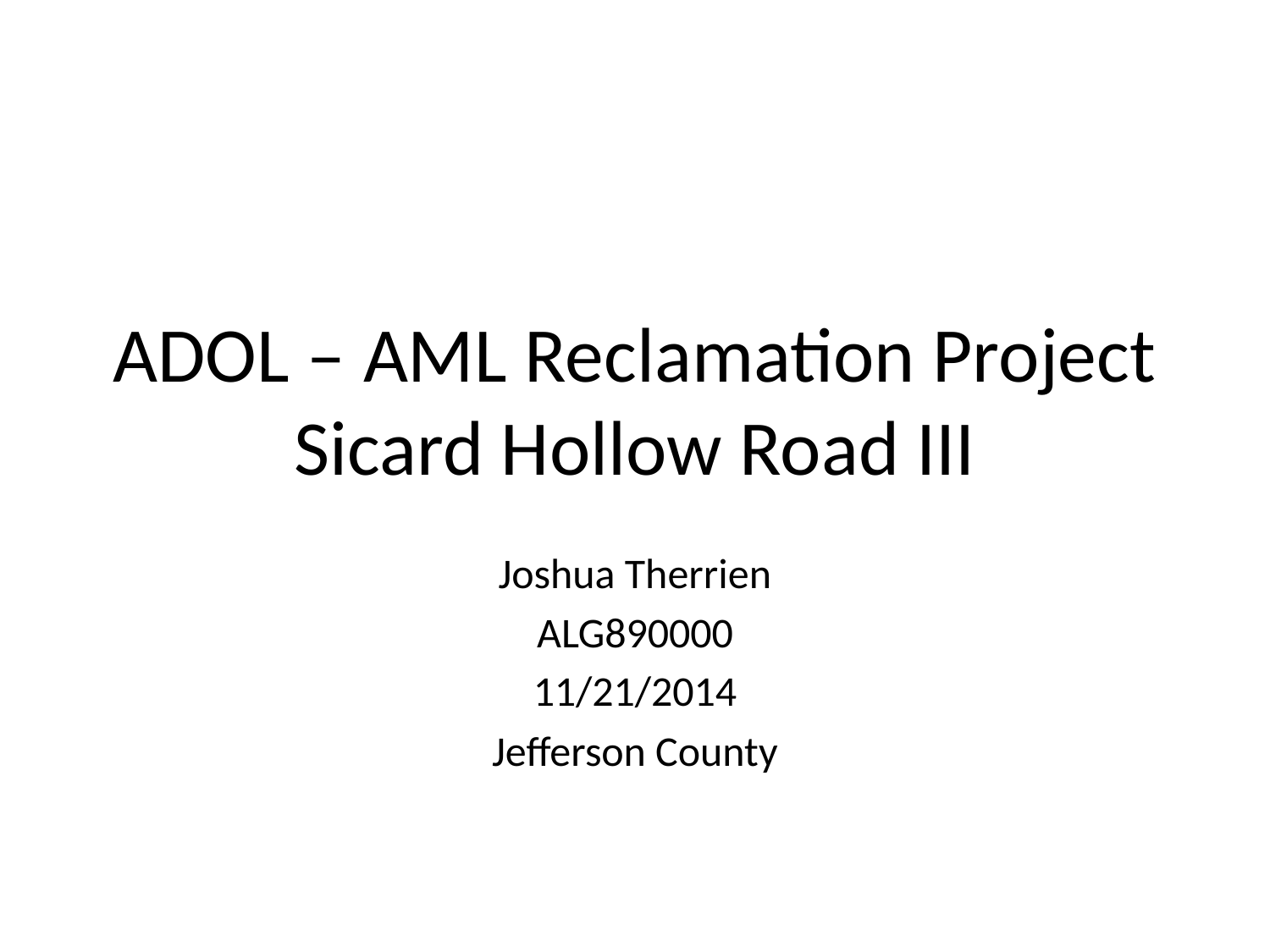

# ADOL – AML Reclamation Project Sicard Hollow Road III
Joshua Therrien
ALG890000
11/21/2014
Jefferson County